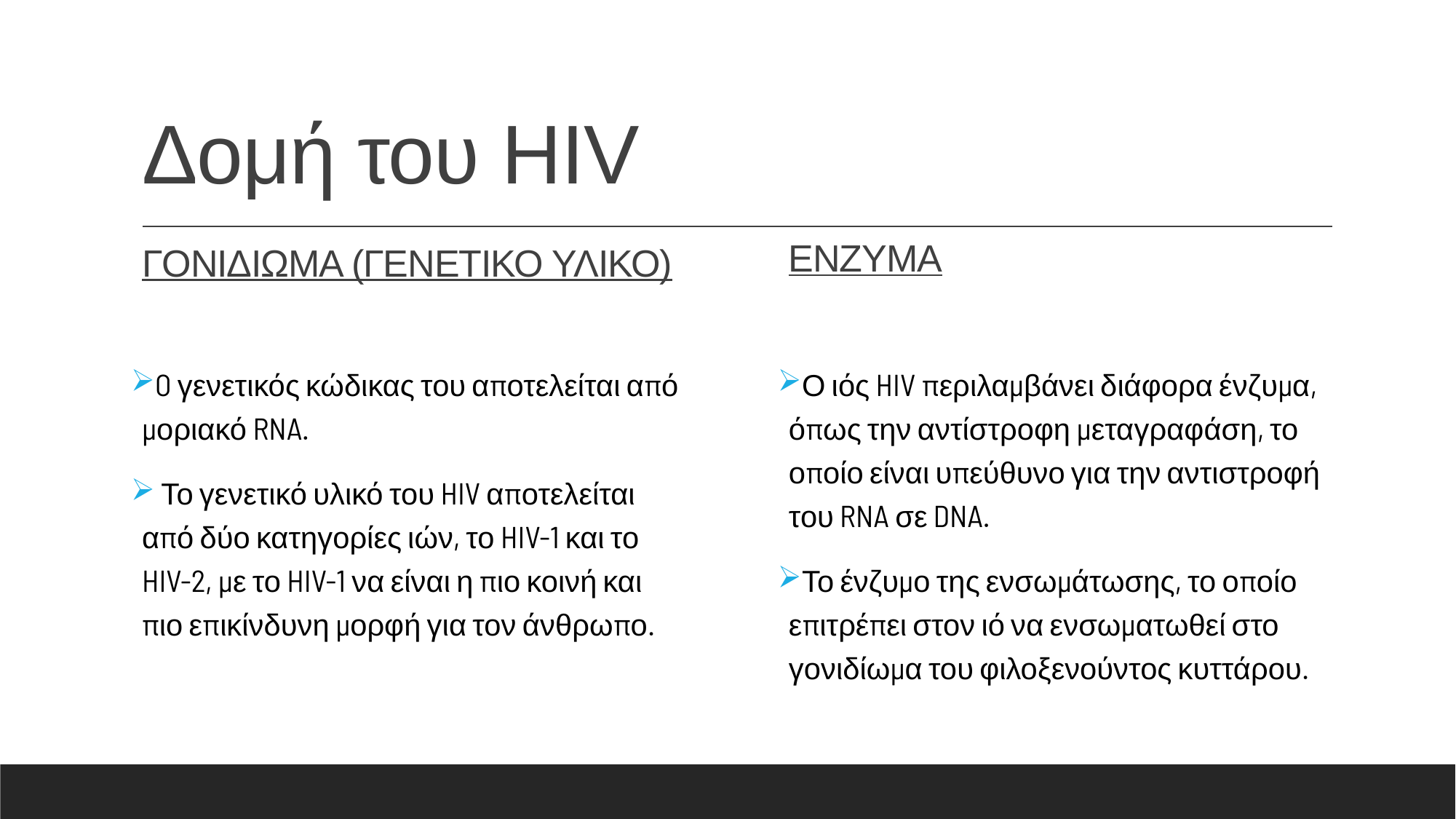

# Δομή του HIV
ΕνζΥΜΑ

Γονιδιωμα (Γενετικο ΥλικΟ)

Ο ιός HIV περιλαμβάνει διάφορα ένζυμα, όπως την αντίστροφη μεταγραφάση, το οποίο είναι υπεύθυνο για την αντιστροφή του RNA σε DNA.
Το ένζυμο της ενσωμάτωσης, το οποίο επιτρέπει στον ιό να ενσωματωθεί στο γονιδίωμα του φιλοξενούντος κυττάρου.

O γενετικός κώδικας του αποτελείται από μοριακό RNA.
 Το γενετικό υλικό του HIV αποτελείται από δύο κατηγορίες ιών, το HIV-1 και το HIV-2, με το HIV-1 να είναι η πιο κοινή και πιο επικίνδυνη μορφή για τον άνθρωπο.